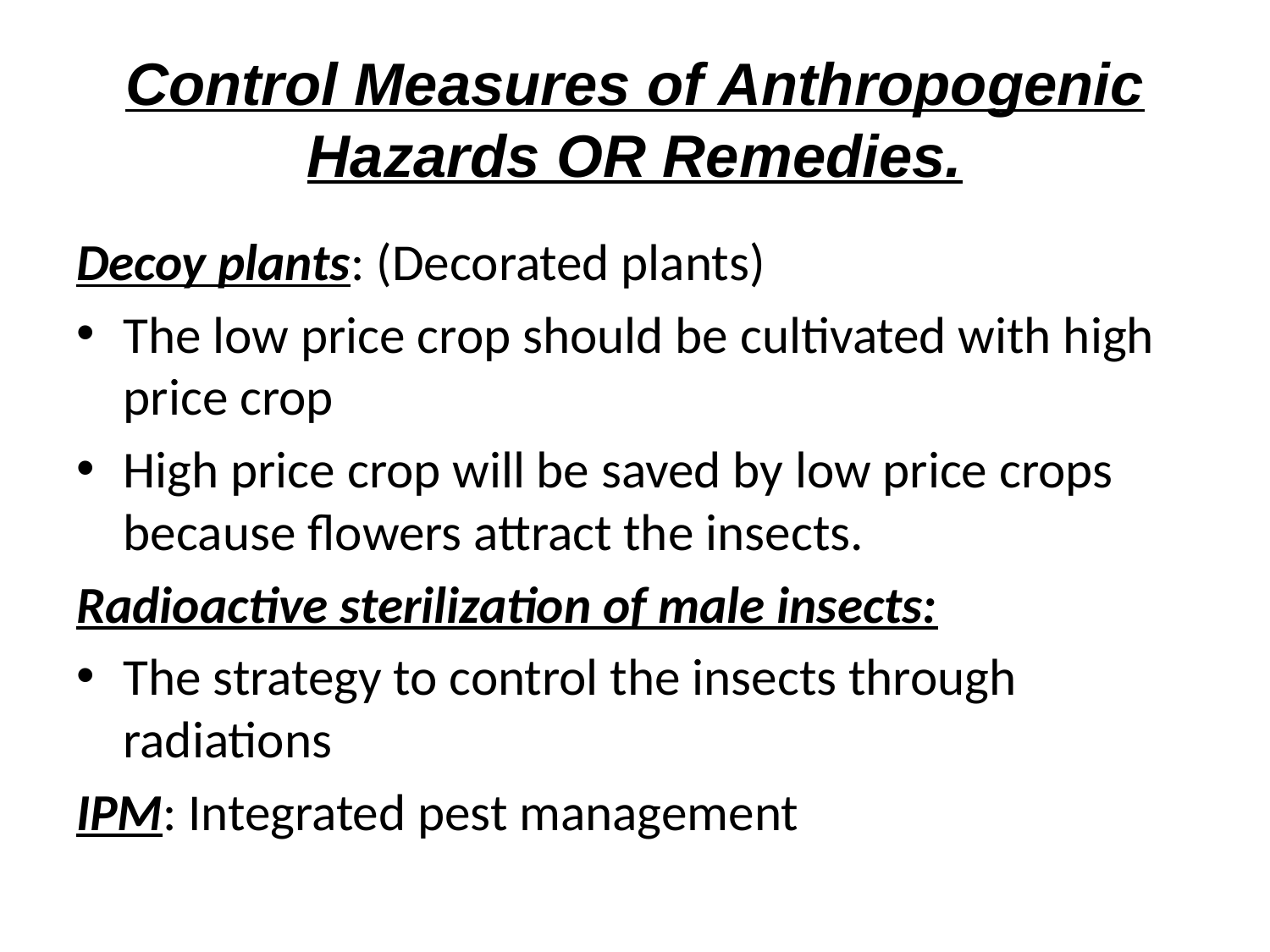

# Control Measures of Anthropogenic Hazards OR Remedies.
Decoy plants: (Decorated plants)
The low price crop should be cultivated with high price crop
High price crop will be saved by low price crops because flowers attract the insects.
Radioactive sterilization of male insects:
The strategy to control the insects through radiations
IPM: Integrated pest management